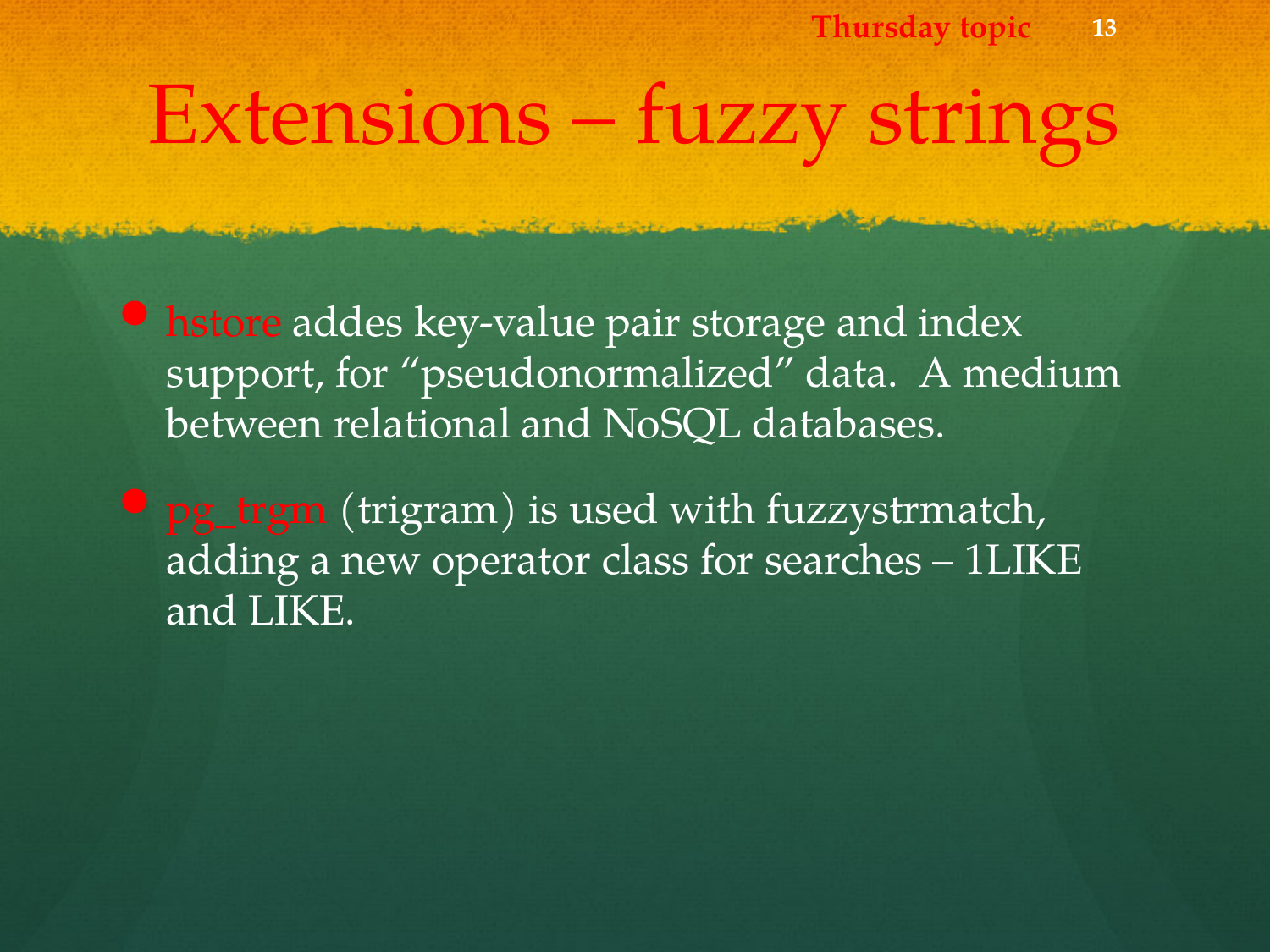

Thursday topic
# Extensions – fuzzy strings
hstore addes key-value pair storage and index support, for “pseudonormalized” data.  A medium between relational and NoSQL databases.
pg_trgm (trigram) is used with fuzzystrmatch, adding a new operator class for searches – 1LIKE and LIKE.